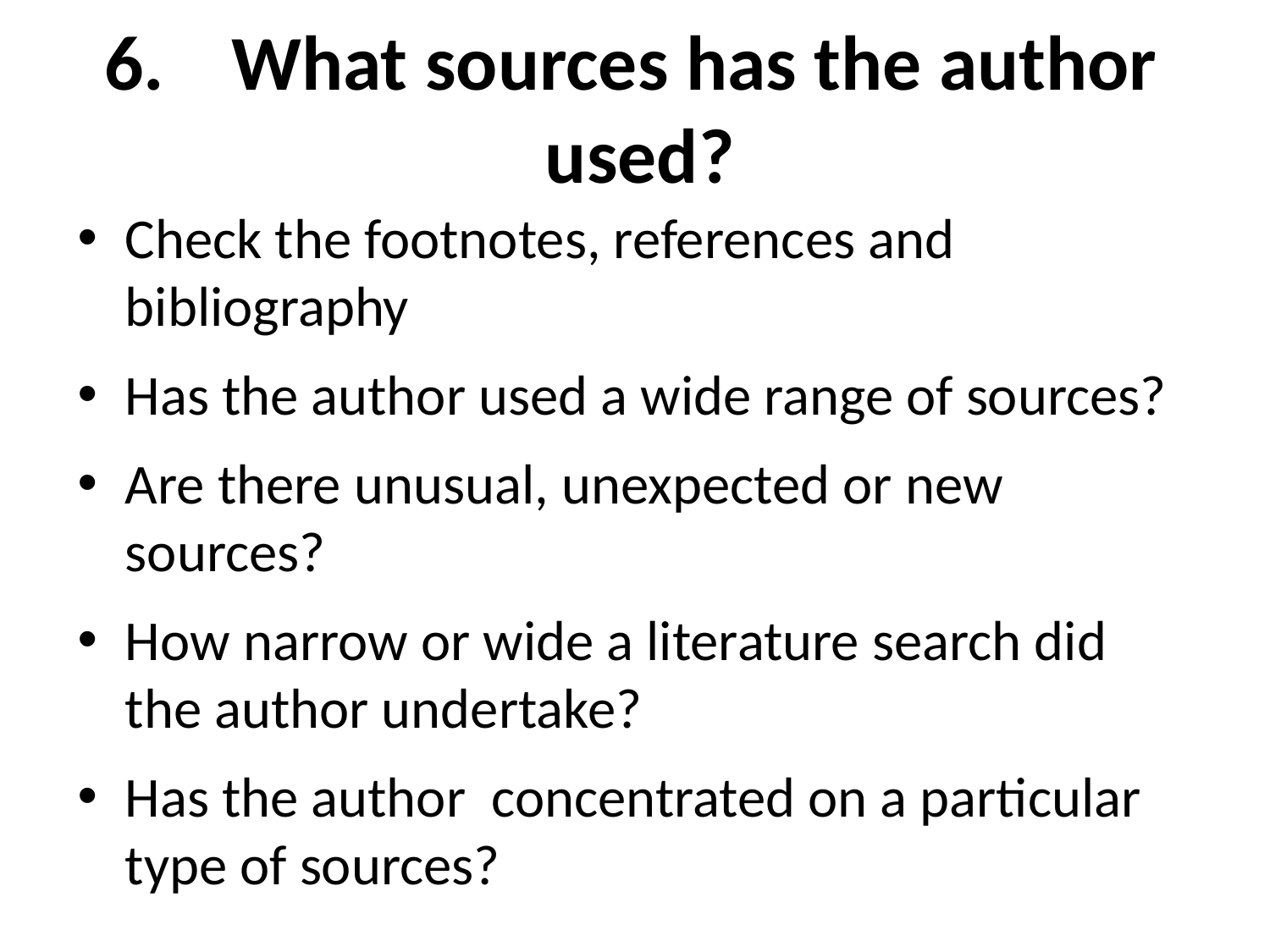

# 6.	What sources has the author used?
Check the footnotes, references and bibliography

Has the author used a wide range of sources?

Are there unusual, unexpected or new sources?

How narrow or wide a literature search did the author undertake?

Has the author  concentrated on a particular type of sources?